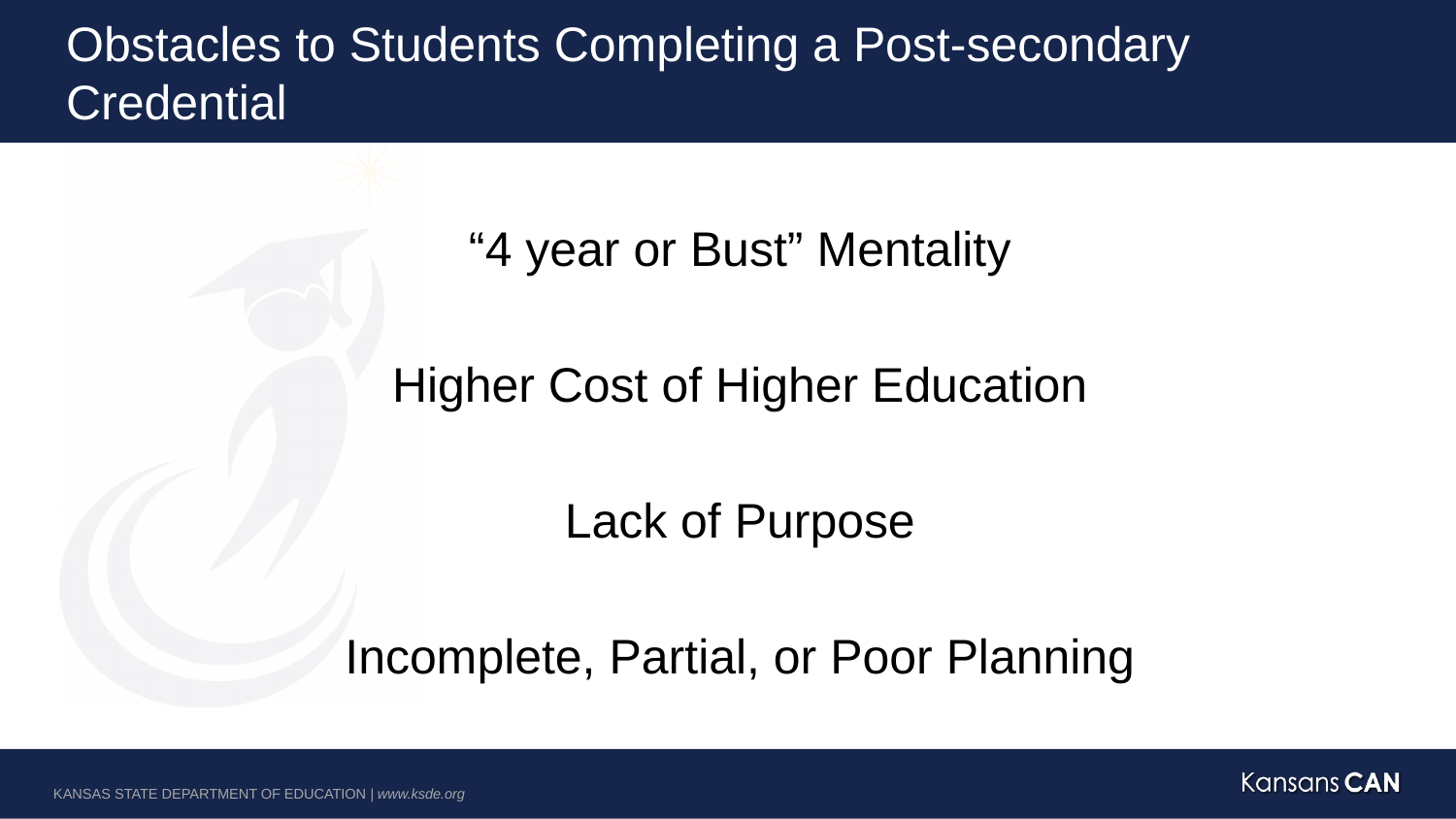

# Obstacles to Students Completing a Post-secondary Credential

“4 year or Bust” Mentality

Higher Cost of Higher Education

Lack of Purpose

Incomplete, Partial, or Poor Planning